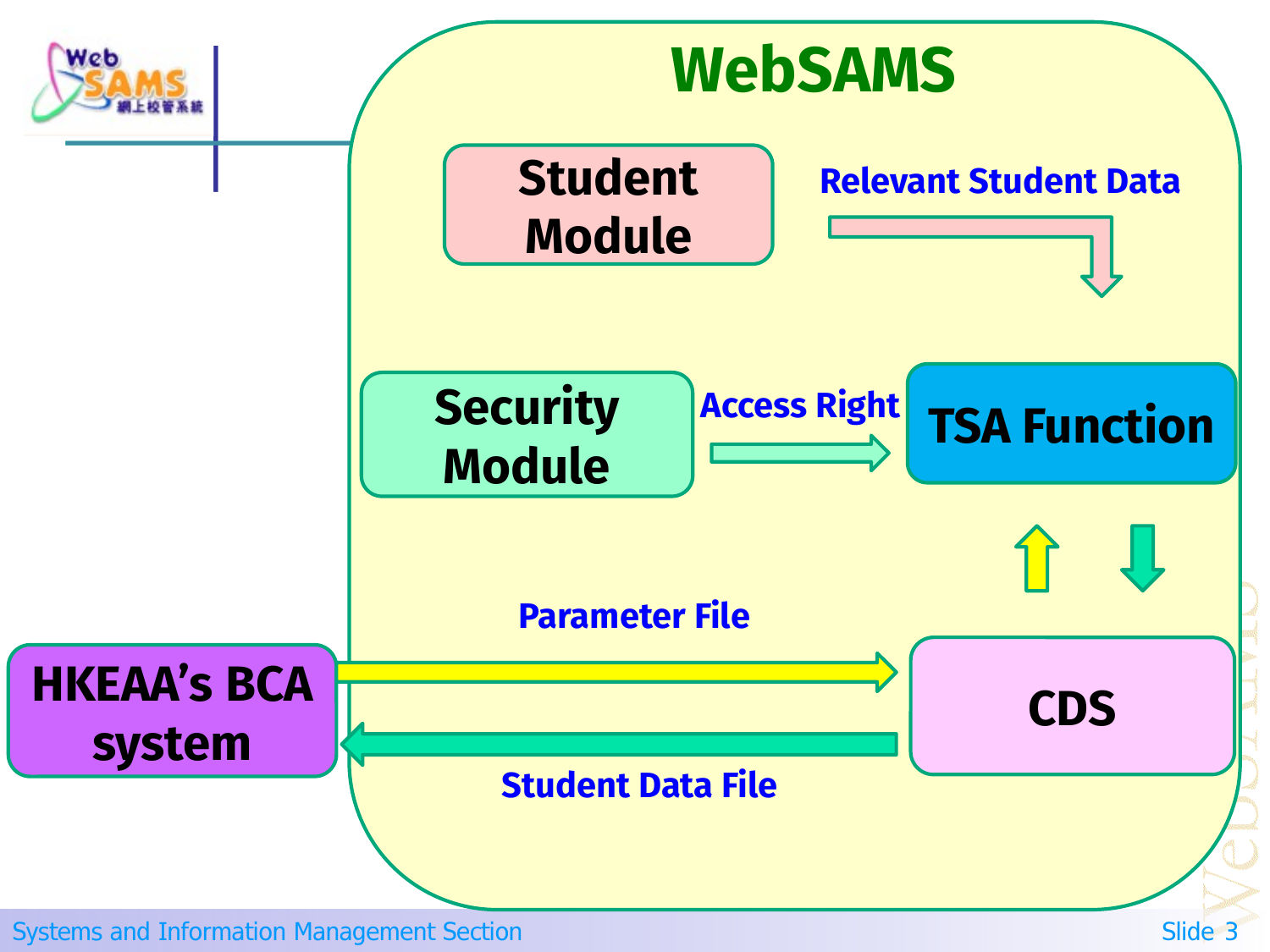

WebSAMS
#
Student Module
Relevant Student Data

TSA Function
Security Module
Access Right

Parameter File
CDS
HKEAA’s BCA system

Student Data File